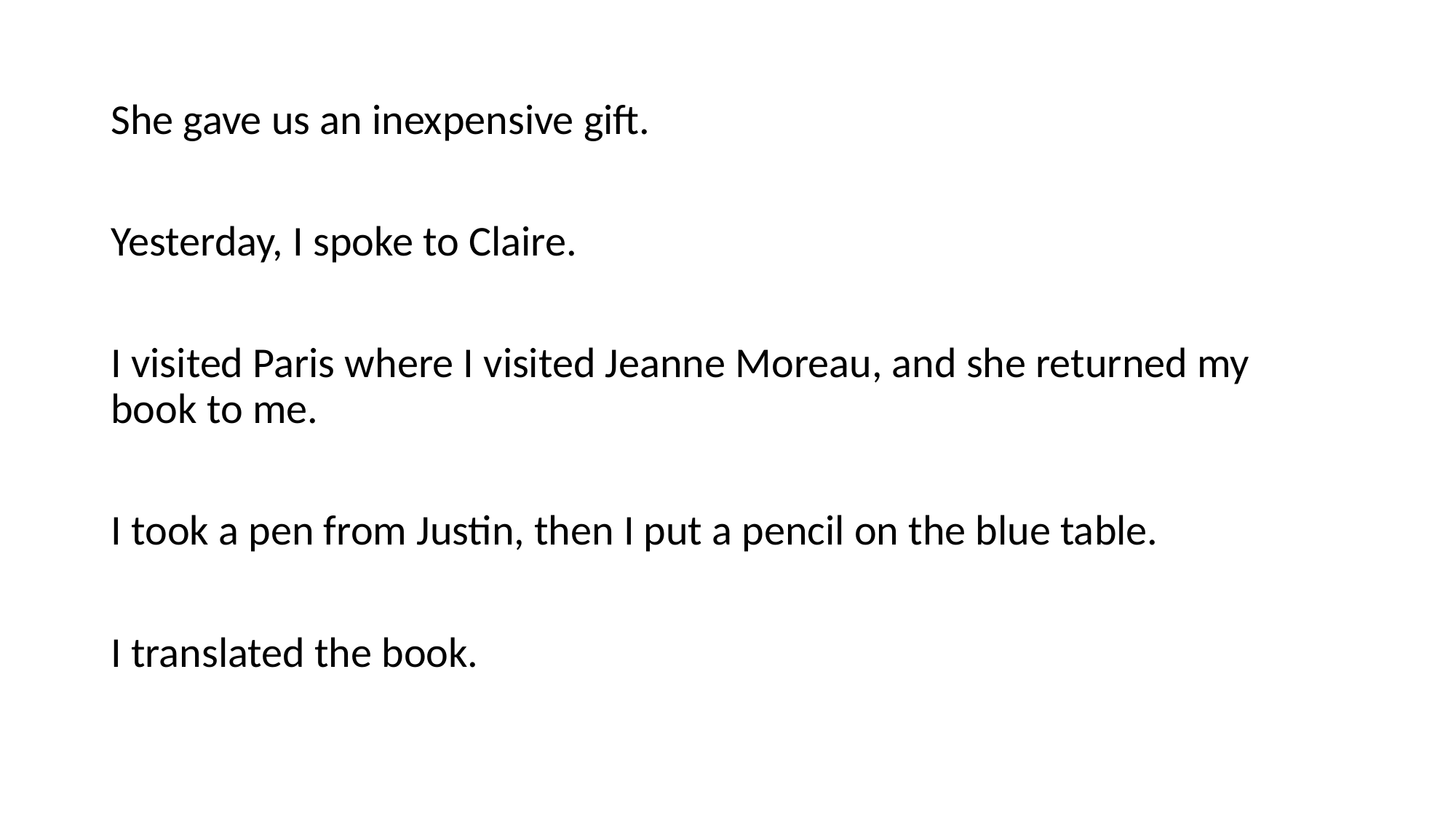

#
She gave us an inexpensive gift.

Yesterday, I spoke to Claire.

I visited Paris where I visited Jeanne Moreau, and she returned my book to me.

I took a pen from Justin, then I put a pencil on the blue table.

I translated the book.